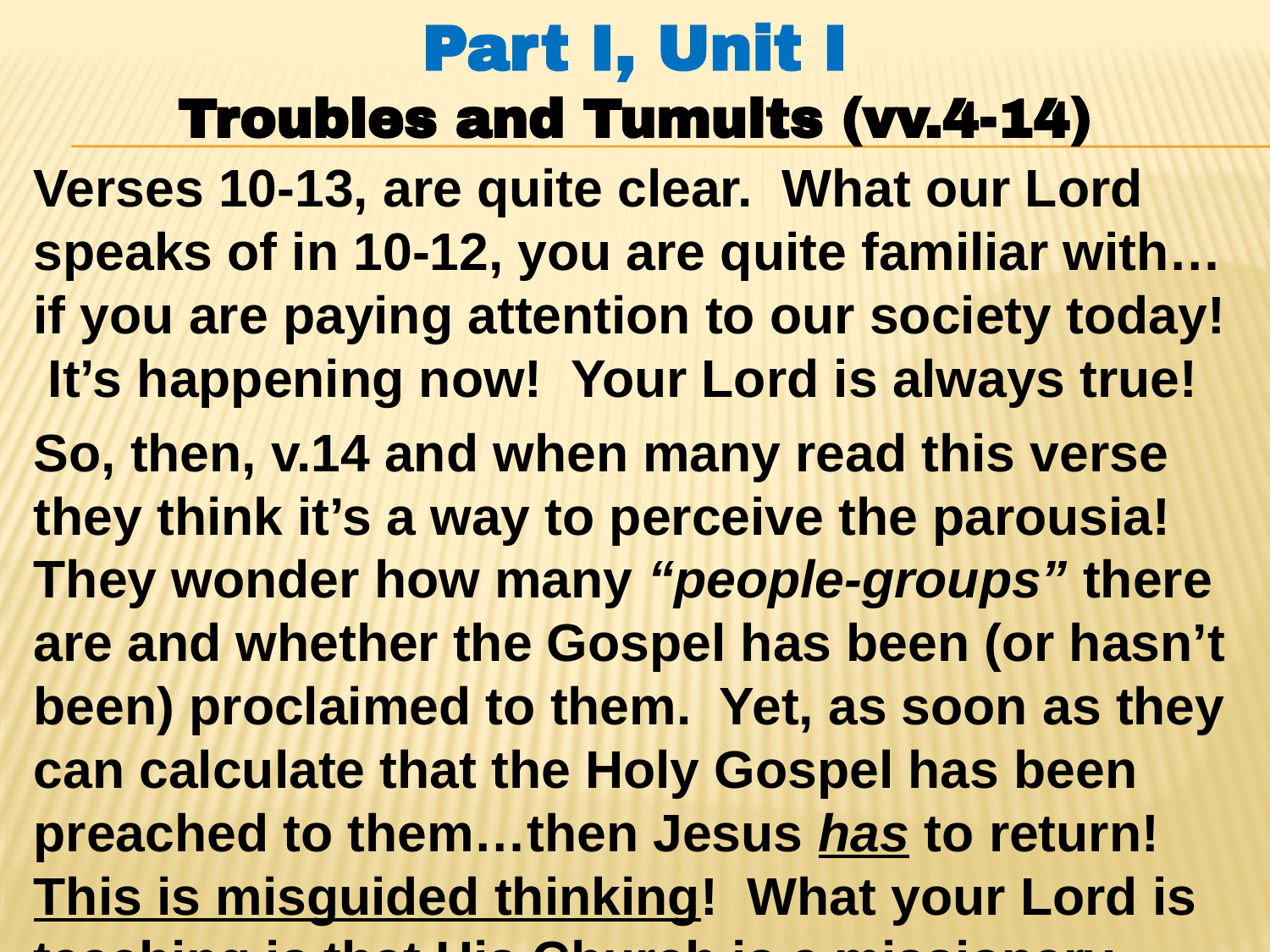

Part I, Unit I
Troubles and Tumults (vv.4-14)
Verses 10-13, are quite clear.  What our Lord speaks of in 10-12, you are quite familiar with…if you are paying attention to our society today!  It’s happening now!  Your Lord is always true!
So, then, v.14 and when many read this verse they think it’s a way to perceive the parousia!  They wonder how many “people-groups” there are and whether the Gospel has been (or hasn’t been) proclaimed to them.  Yet, as soon as they can calculate that the Holy Gospel has been preached to them…then Jesus has to return!  This is misguided thinking!  What your Lord is teaching is that His Church is a missionary Church!